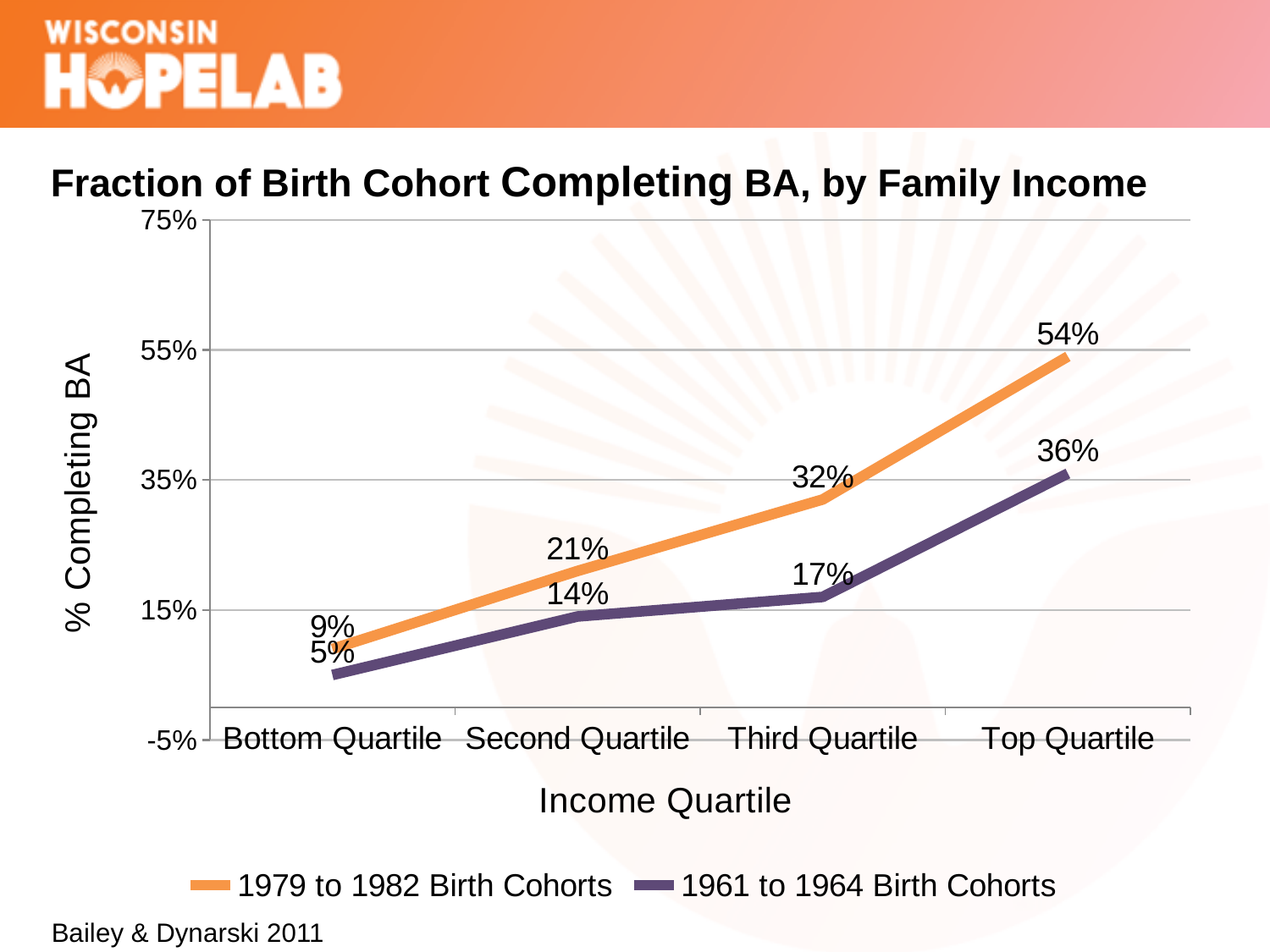

Fraction of Birth Cohort Completing BA, by Family Income

### Chart

| Category | 1979 to 1982 Birth Cohorts | 1961 to 1964 Birth Cohorts |
|---|---|---|
| Bottom Quartile | 0.09 | 0.05 |
| Second Quartile | 0.21 | 0.14 |
| Third Quartile | 0.32 | 0.17 |
| Top Quartile | 0.54 | 0.36 |
Bailey & Dynarski 2011